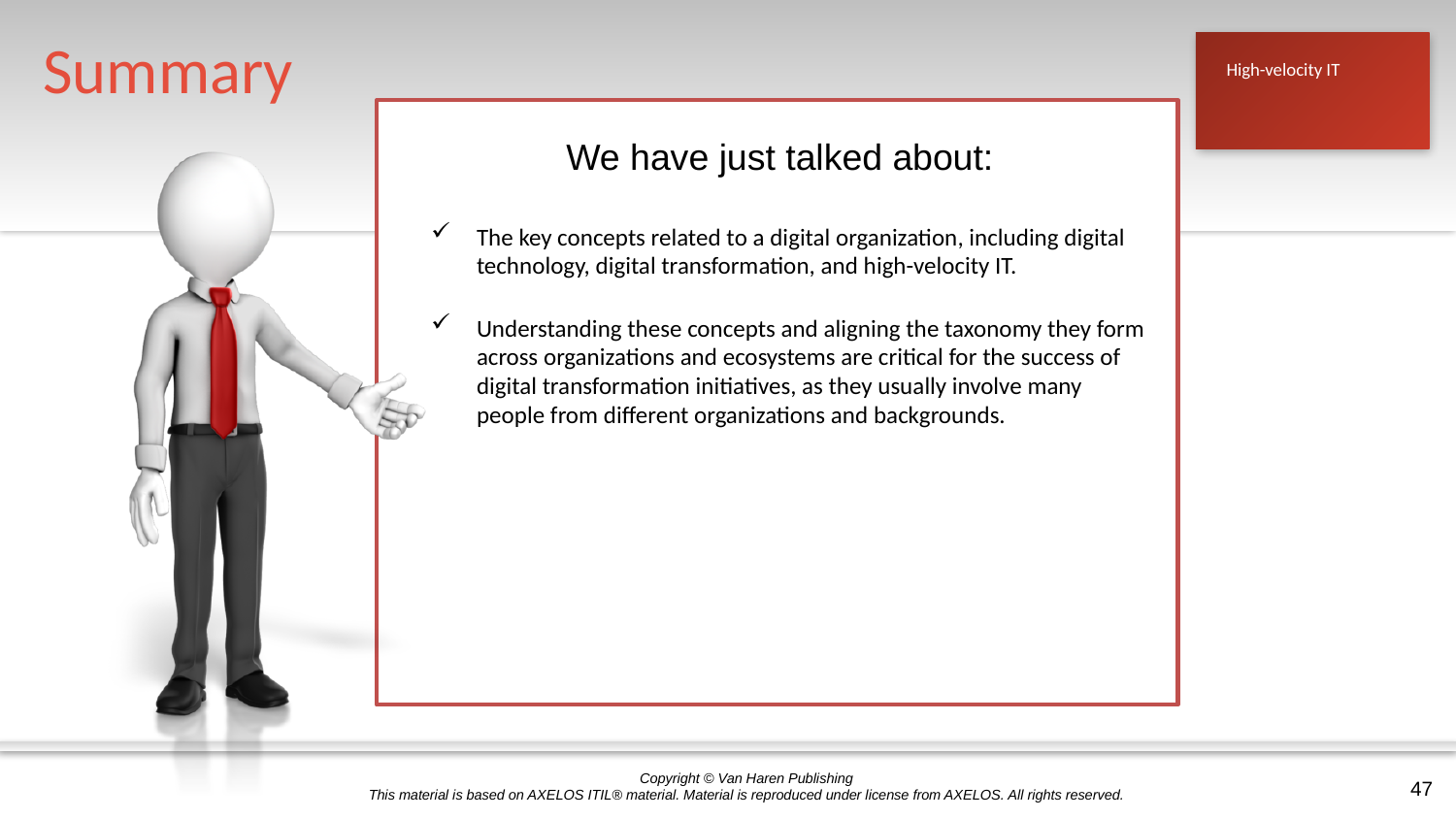

Summary
High-velocity IT
The key concepts related to a digital organization, including digital technology, digital transformation, and high-velocity IT.

Understanding these concepts and aligning the taxonomy they form across organizations and ecosystems are critical for the success of digital transformation initiatives, as they usually involve many people from different organizations and backgrounds.